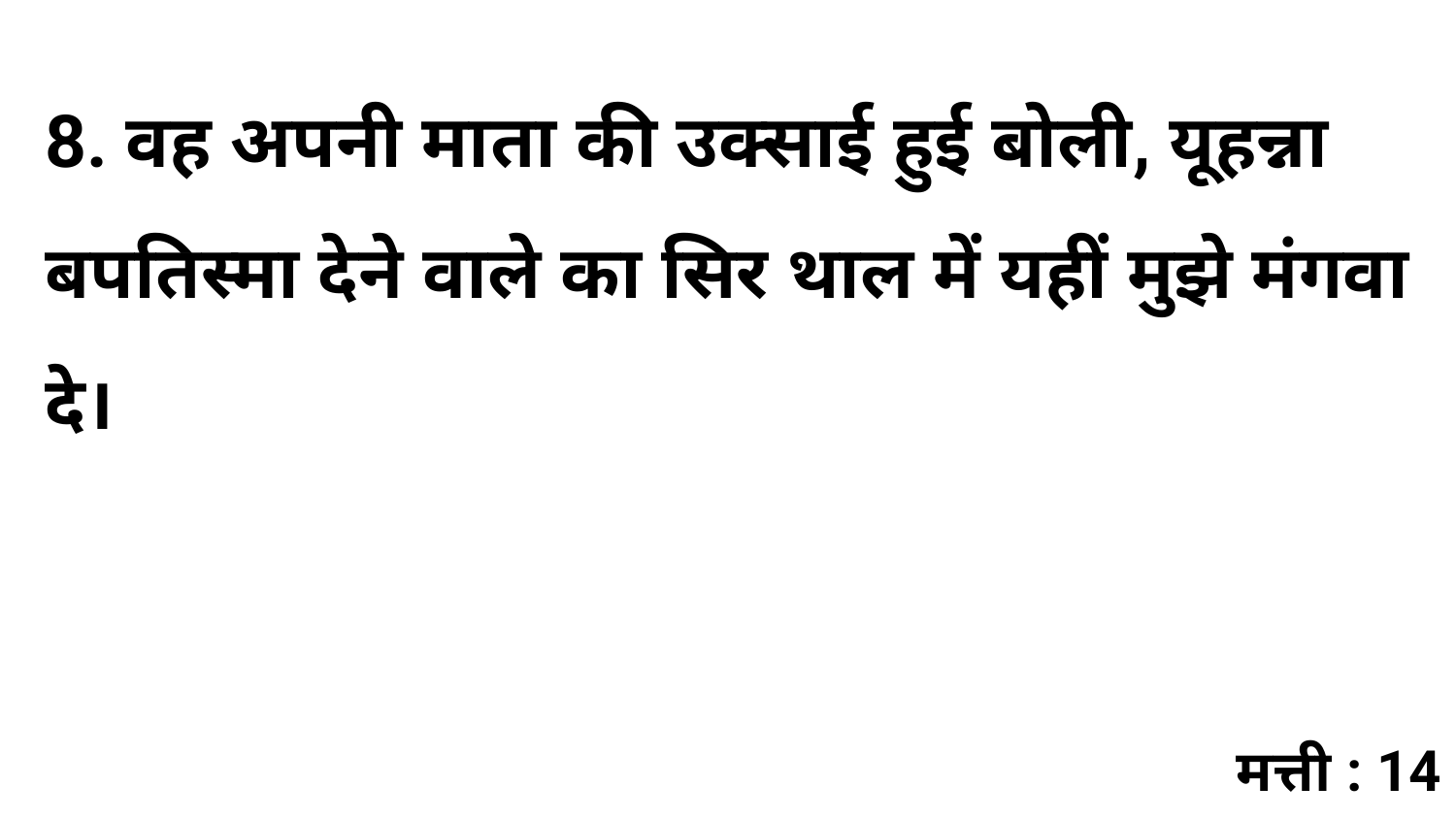

8. वह अपनी माता की उक्साई हुई बोली, यूहन्ना बपतिस्मा देने वाले का सिर थाल में यहीं मुझे मंगवा दे।
मत्ती : 14